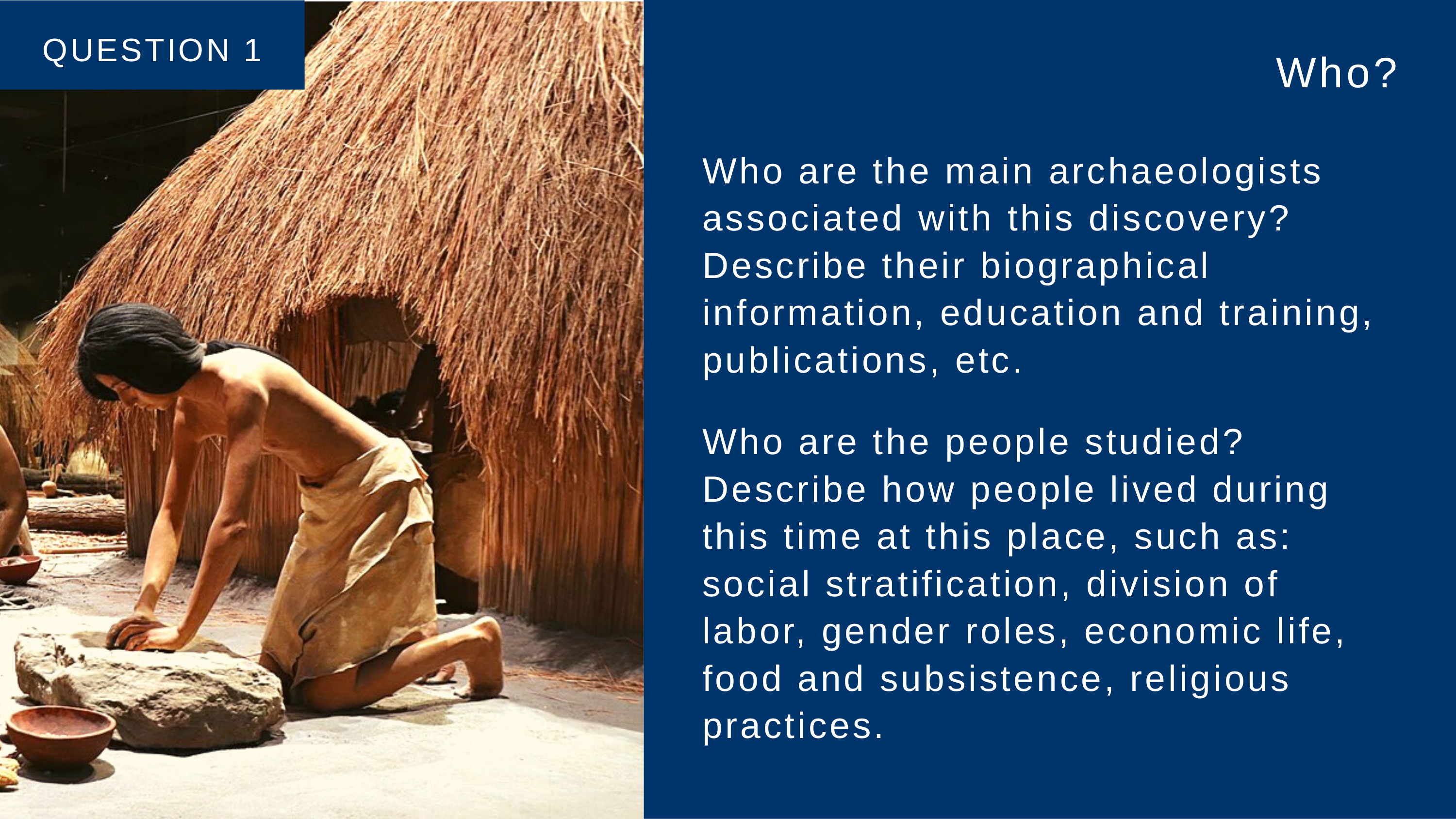

QUESTION 1

Who?
Who are the main archaeologists associated with this discovery? Describe their biographical information, education and training, publications, etc.
Who are the people studied? Describe how people lived during this time at this place, such as: social stratification, division of labor, gender roles, economic life, food and subsistence, religious practices.